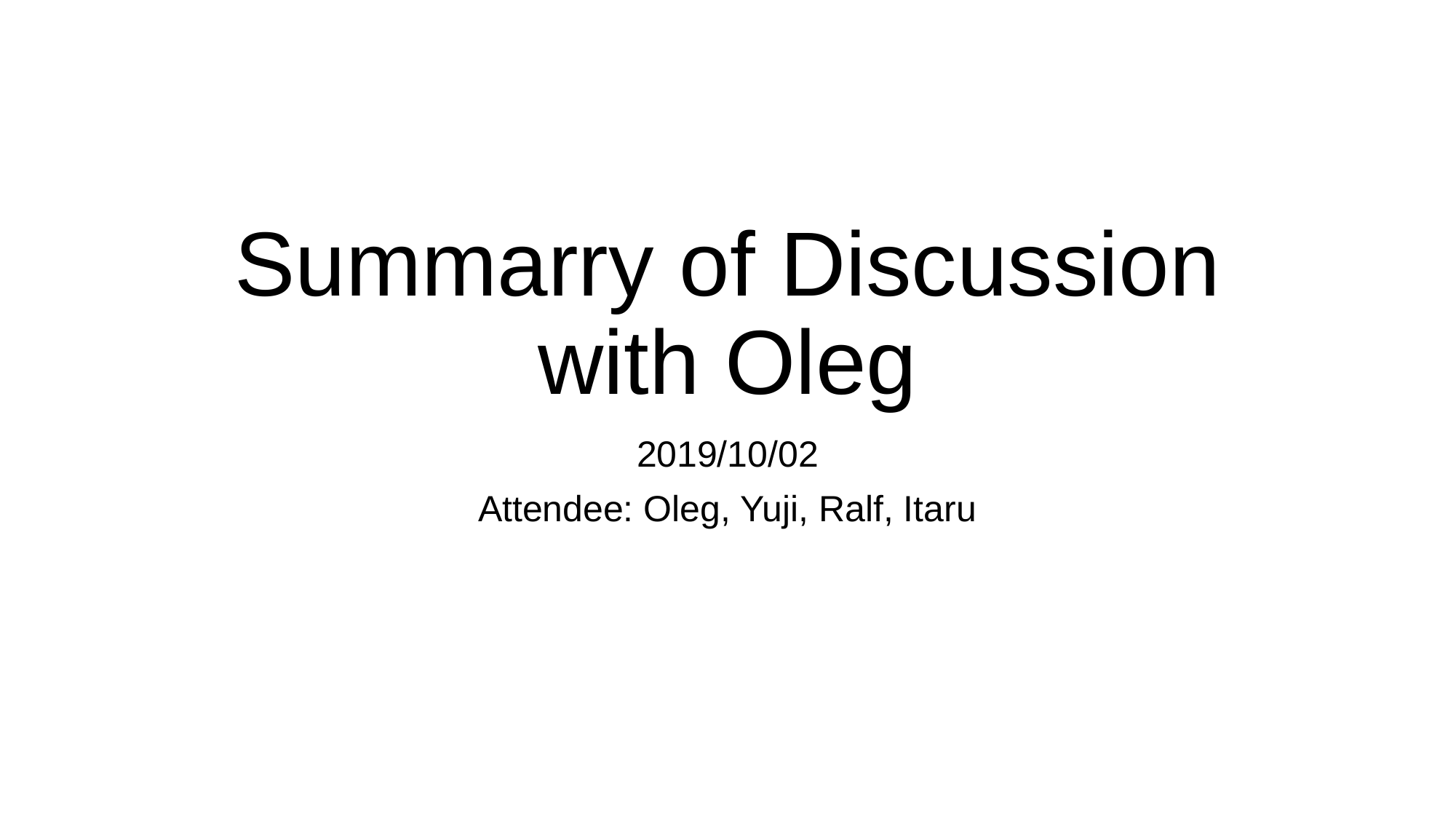

# Summarry of Discussion with Oleg
2019/10/02
Attendee: Oleg, Yuji, Ralf, Itaru